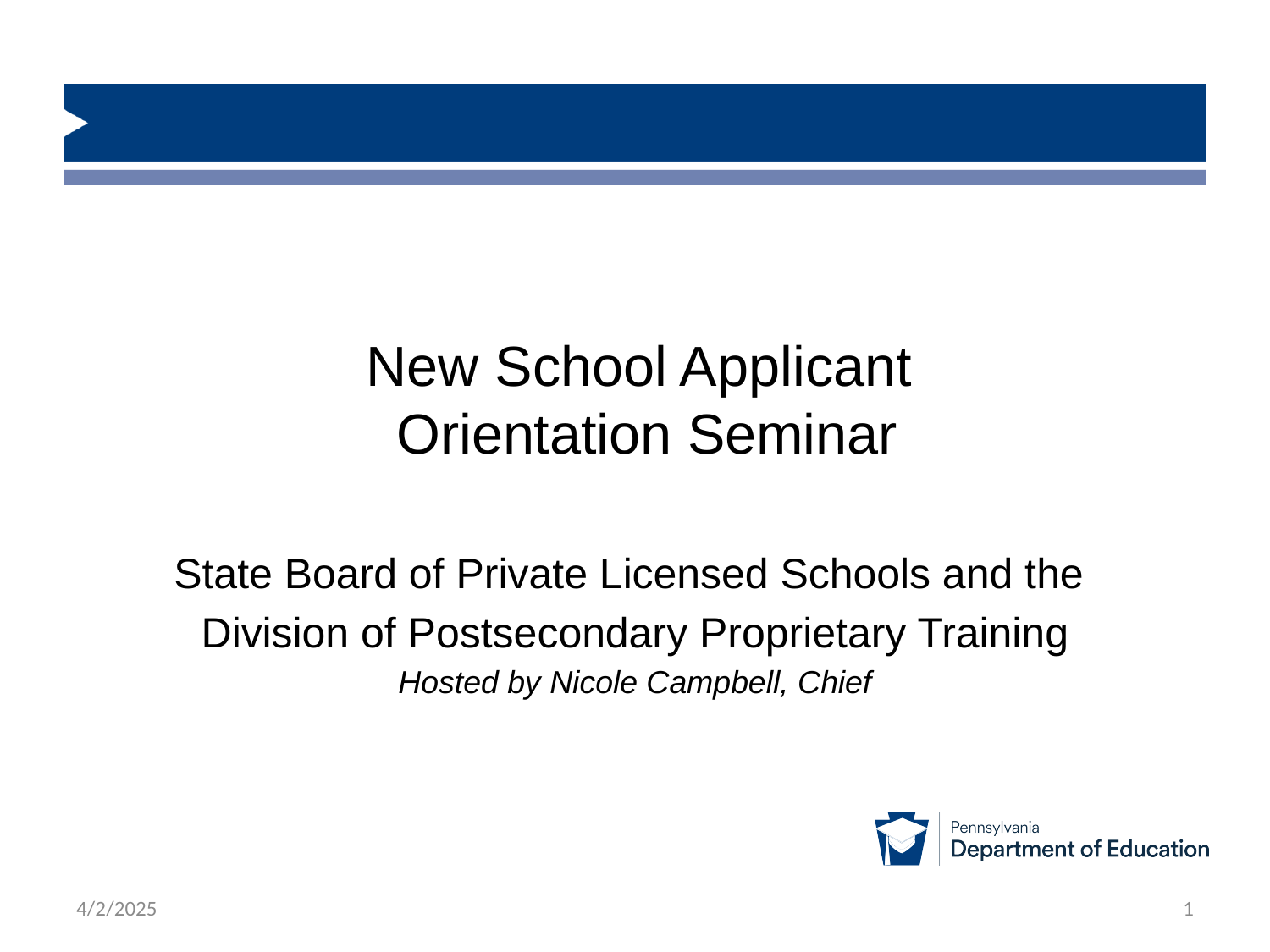

# New School Applicant Orientation Seminar
State Board of Private Licensed Schools and the
Division of Postsecondary Proprietary Training
Hosted by Nicole Campbell, Chief
4/2/2025
1